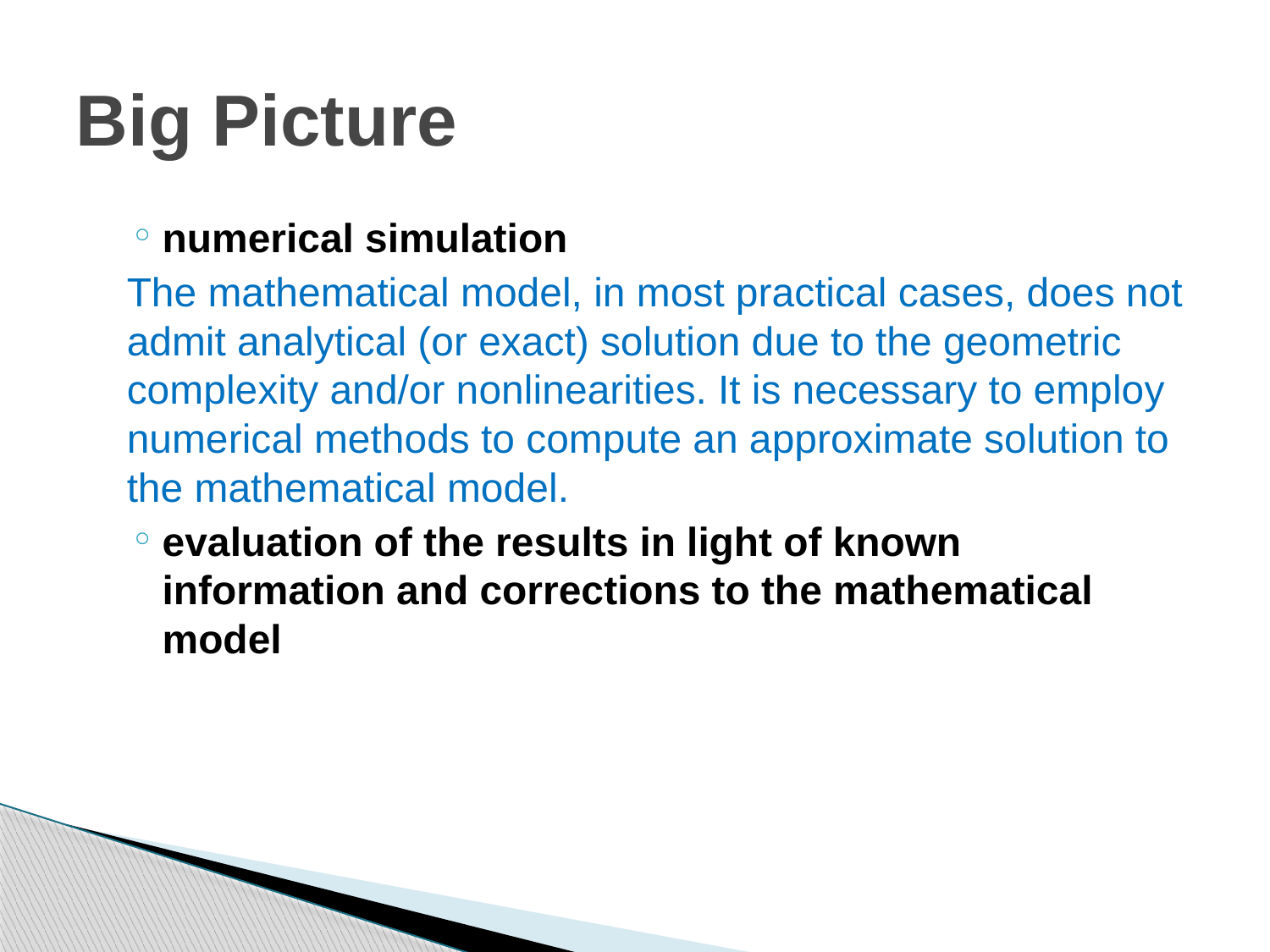

# Big Picture
numerical simulation
The mathematical model, in most practical cases, does not admit analytical (or exact) solution due to the geometric complexity and/or nonlinearities. It is necessary to employ numerical methods to compute an approximate solution to the mathematical model.
evaluation of the results in light of known information and corrections to the mathematical model